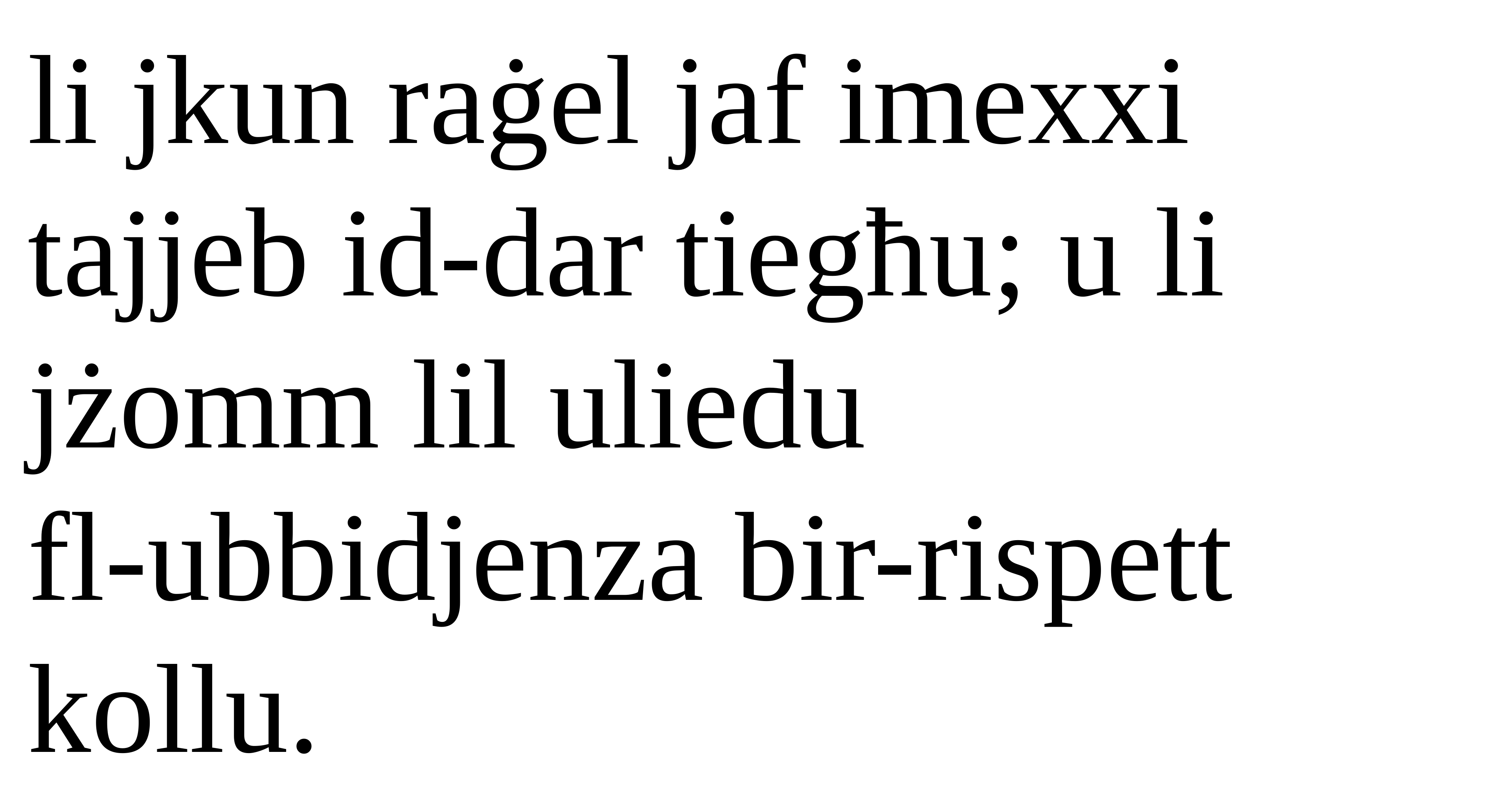

li jkun raġel jaf imexxi tajjeb id-dar tiegħu; u li jżomm lil uliedu
fl-ubbidjenza bir-rispett kollu.